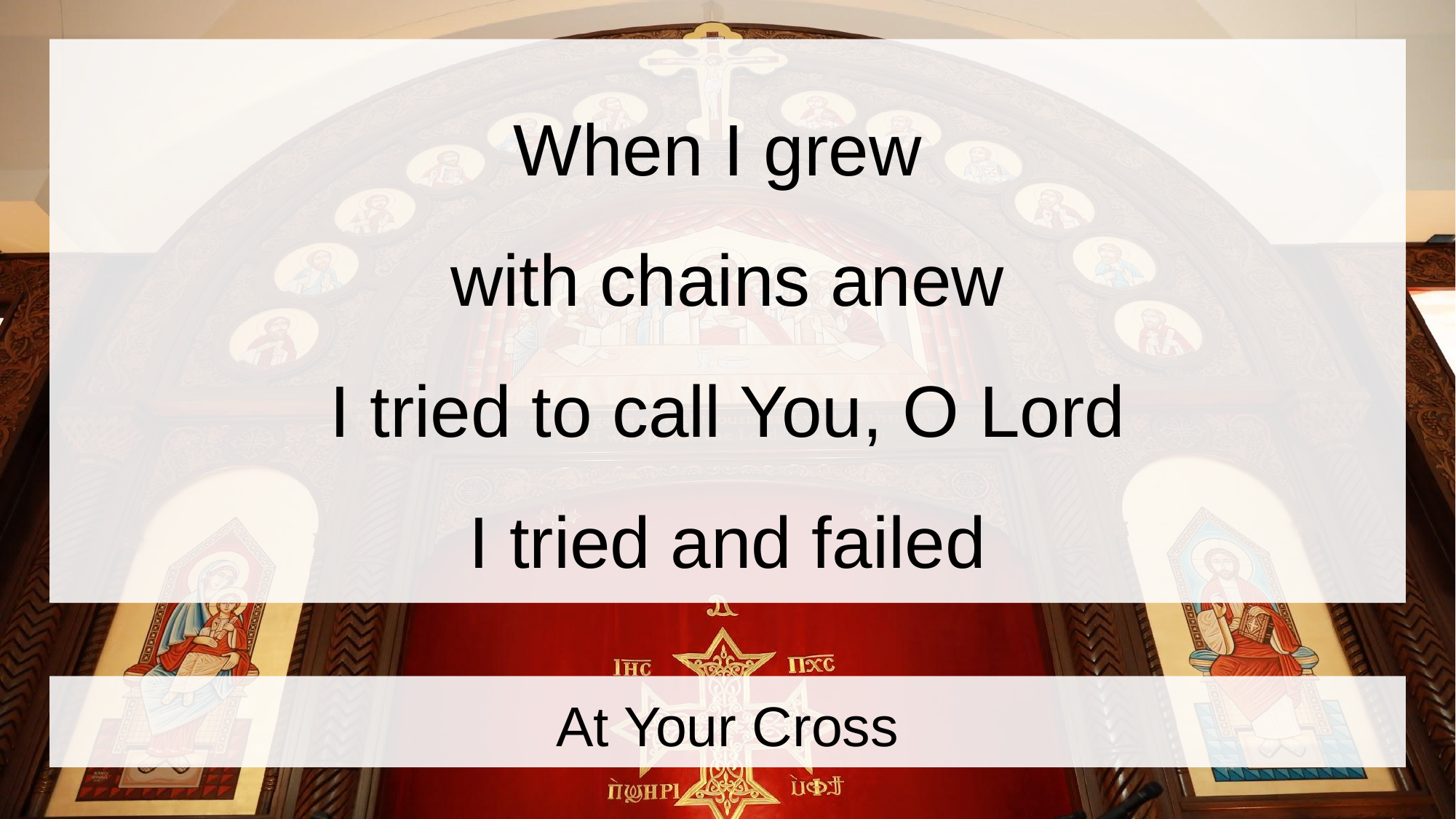

When I grew
with chains anew
I tried to call You, O Lord
I tried and failed
# At Your Cross